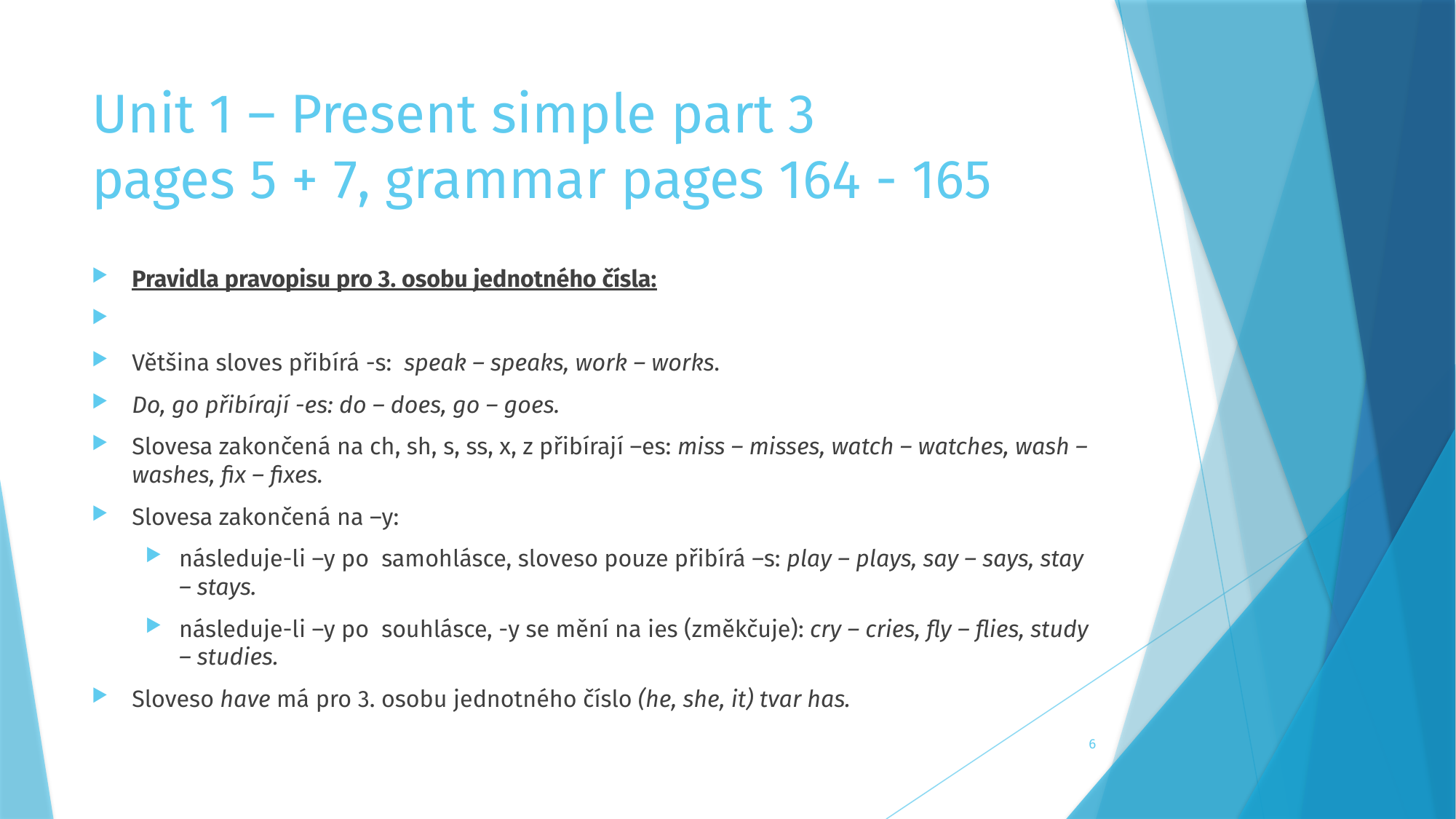

# Unit 1 – Present simple part 3 pages 5 + 7, grammar pages 164 - 165
Pravidla pravopisu pro 3. osobu jednotného čísla:

Většina sloves přibírá -s:  speak – speaks, work – works.
Do, go přibírají -es: do – does, go – goes.
Slovesa zakončená na ch, sh, s, ss, x, z přibírají –es: miss – misses, watch – watches, wash – washes, fix – fixes.
Slovesa zakončená na –y:
následuje-li –y po  samohlásce, sloveso pouze přibírá –s: play – plays, say – says, stay – stays.
následuje-li –y po  souhlásce, -y se mění na ies (změkčuje): cry – cries, fly – flies, study – studies.
Sloveso have má pro 3. osobu jednotného číslo (he, she, it) tvar has.

6